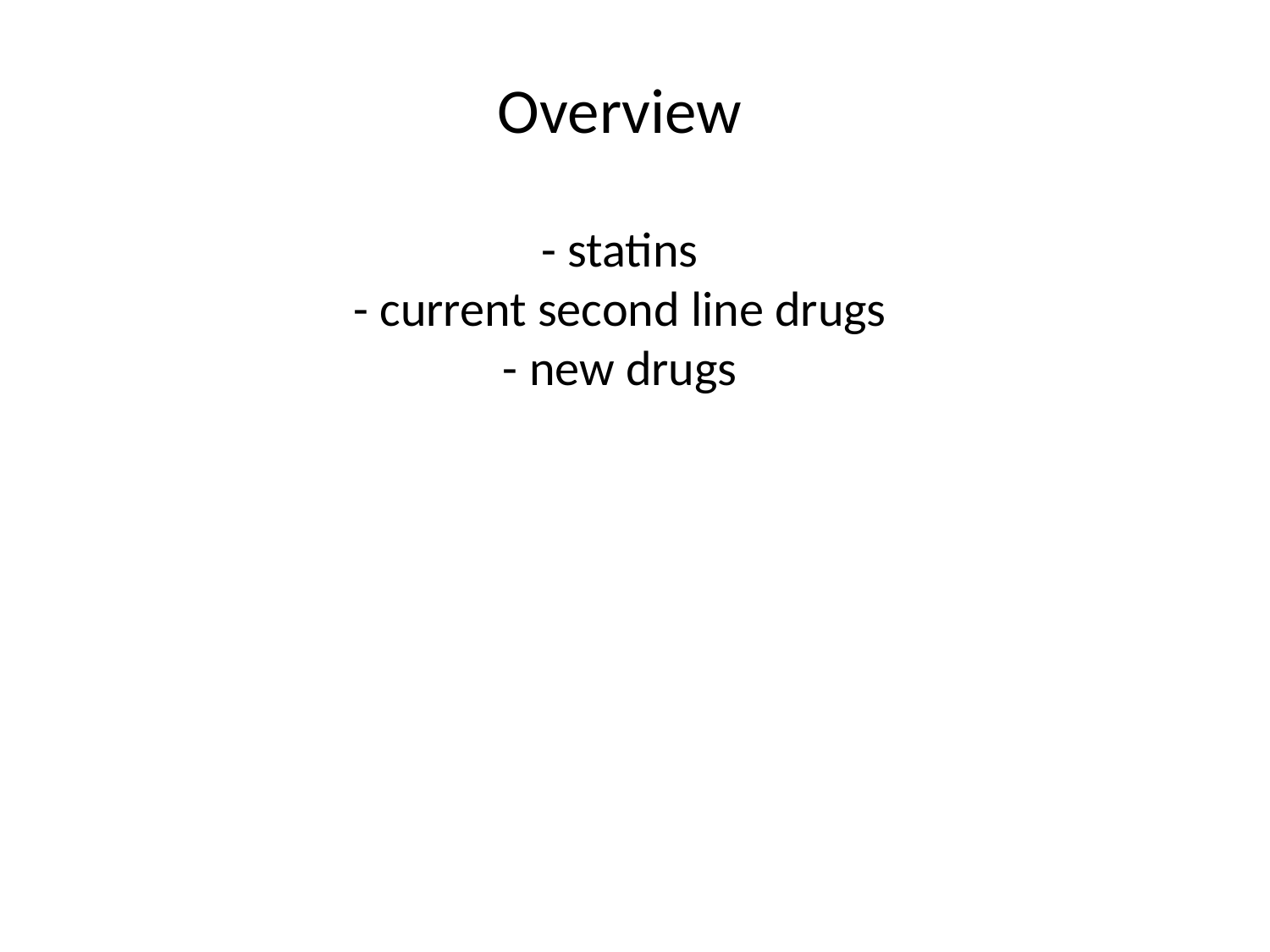

Overview
- statins
- current second line drugs
- new drugs